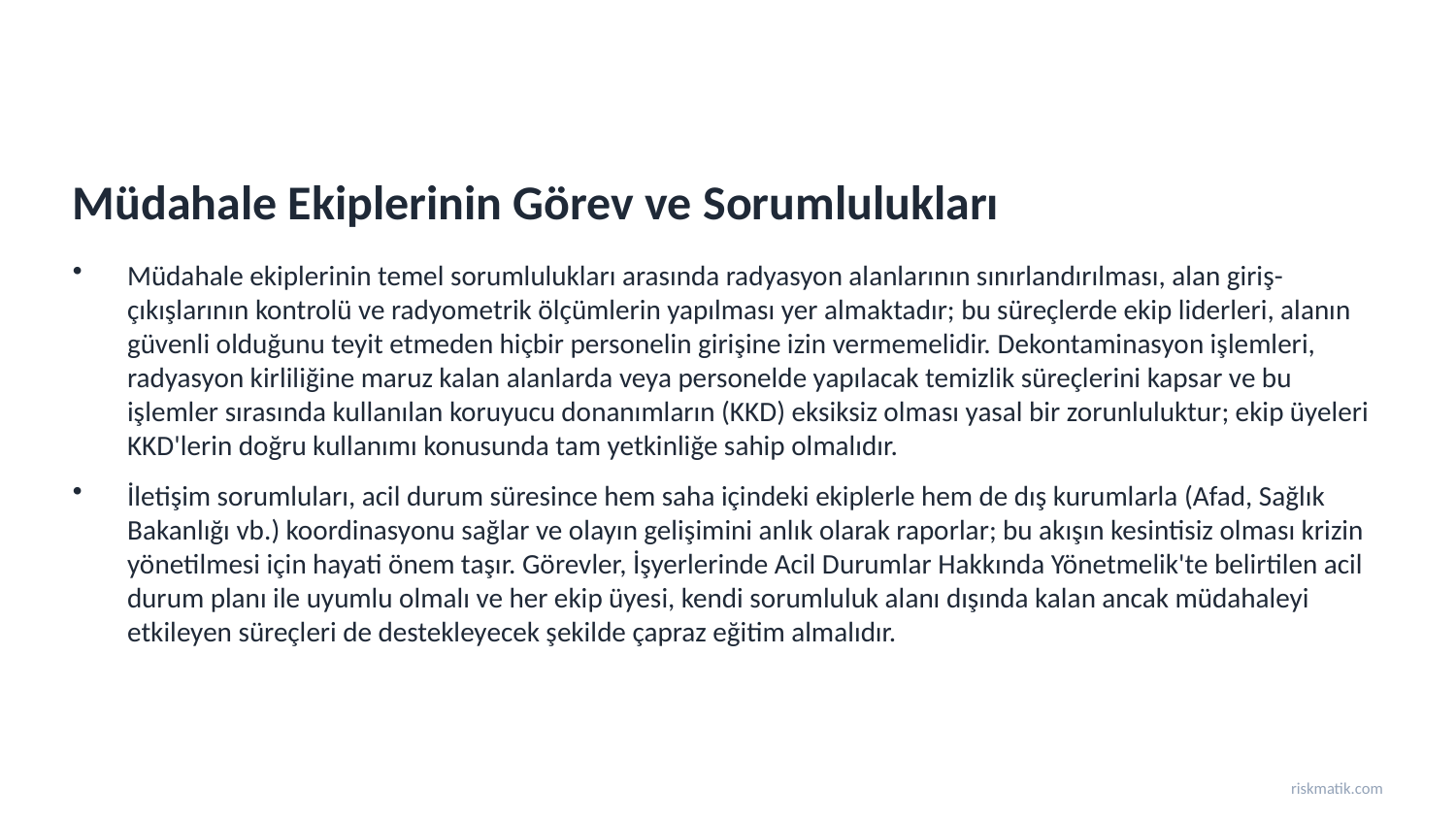

Müdahale Ekiplerinin Görev ve Sorumlulukları
Müdahale ekiplerinin temel sorumlulukları arasında radyasyon alanlarının sınırlandırılması, alan giriş-çıkışlarının kontrolü ve radyometrik ölçümlerin yapılması yer almaktadır; bu süreçlerde ekip liderleri, alanın güvenli olduğunu teyit etmeden hiçbir personelin girişine izin vermemelidir. Dekontaminasyon işlemleri, radyasyon kirliliğine maruz kalan alanlarda veya personelde yapılacak temizlik süreçlerini kapsar ve bu işlemler sırasında kullanılan koruyucu donanımların (KKD) eksiksiz olması yasal bir zorunluluktur; ekip üyeleri KKD'lerin doğru kullanımı konusunda tam yetkinliğe sahip olmalıdır.
İletişim sorumluları, acil durum süresince hem saha içindeki ekiplerle hem de dış kurumlarla (Afad, Sağlık Bakanlığı vb.) koordinasyonu sağlar ve olayın gelişimini anlık olarak raporlar; bu akışın kesintisiz olması krizin yönetilmesi için hayati önem taşır. Görevler, İşyerlerinde Acil Durumlar Hakkında Yönetmelik'te belirtilen acil durum planı ile uyumlu olmalı ve her ekip üyesi, kendi sorumluluk alanı dışında kalan ancak müdahaleyi etkileyen süreçleri de destekleyecek şekilde çapraz eğitim almalıdır.
riskmatik.com